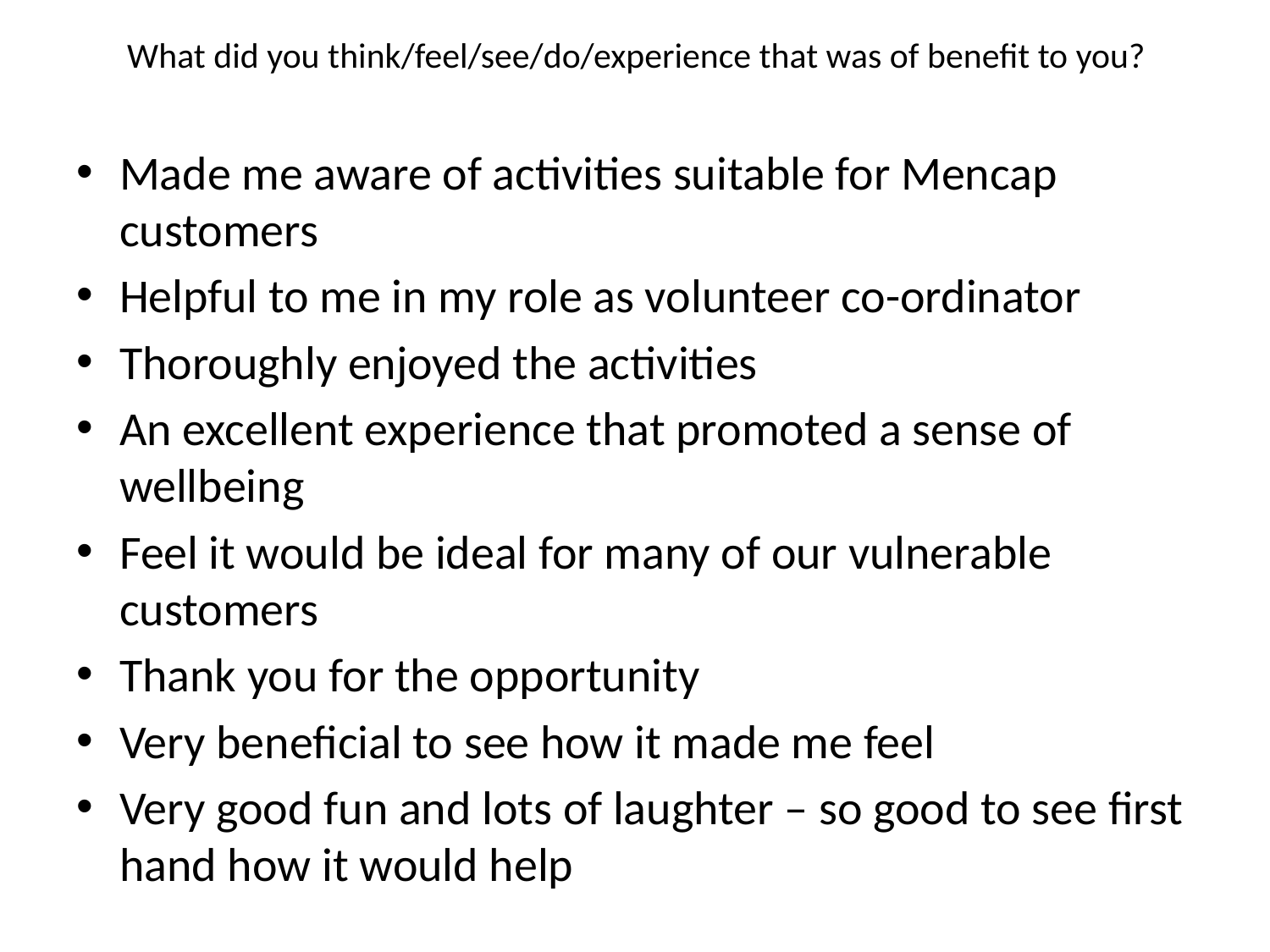

# What did you think/feel/see/do/experience that was of benefit to you?
Made me aware of activities suitable for Mencap customers
Helpful to me in my role as volunteer co-ordinator
Thoroughly enjoyed the activities
An excellent experience that promoted a sense of wellbeing
Feel it would be ideal for many of our vulnerable customers
Thank you for the opportunity
Very beneficial to see how it made me feel
Very good fun and lots of laughter – so good to see first hand how it would help